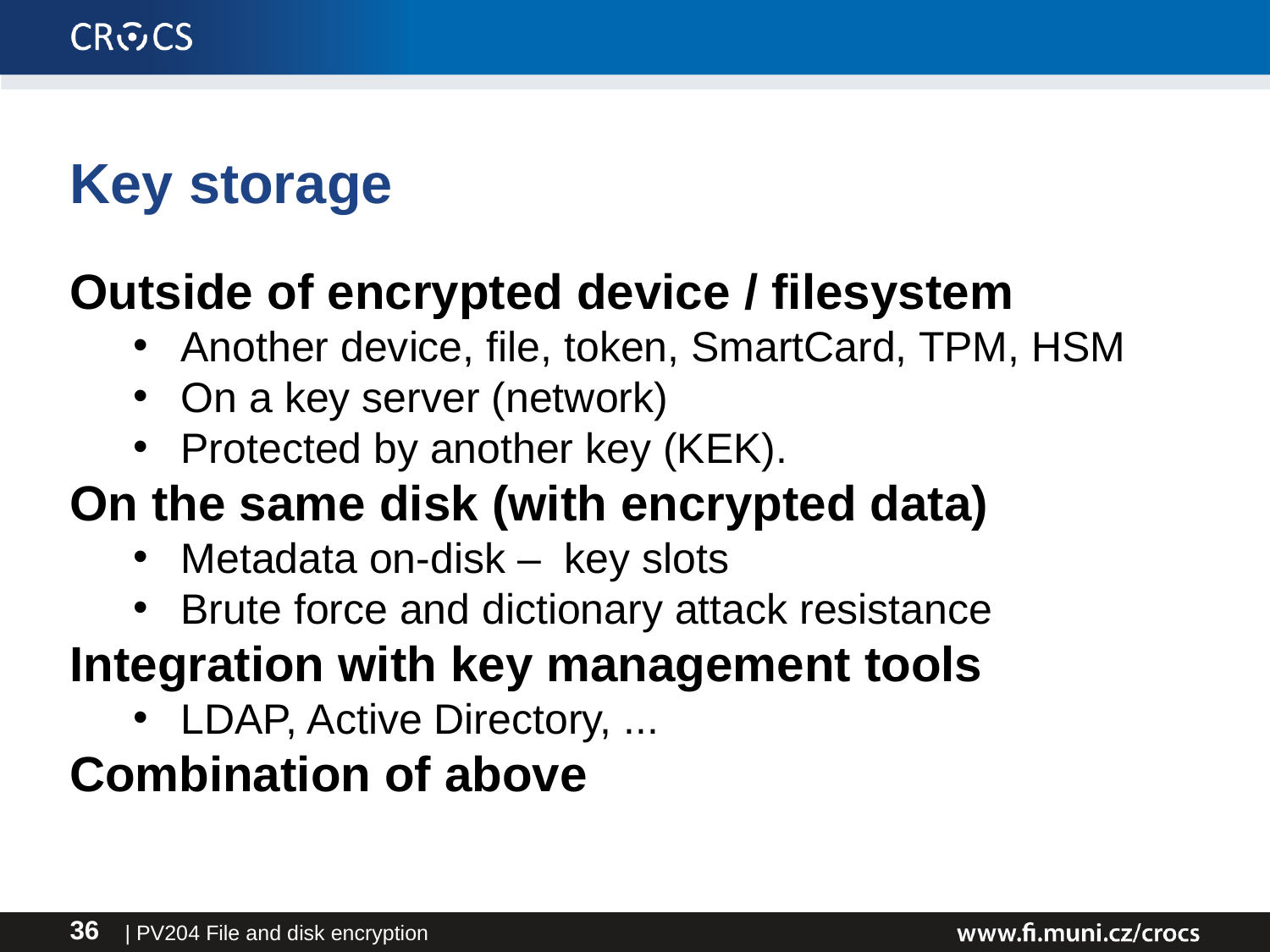

Key storage
Outside of encrypted device / filesystem
Another device, file, token, SmartCard, TPM, HSM
On a key server (network)
Protected by another key (KEK).
On the same disk (with encrypted data)
Metadata on-disk –  key slots
Brute force and dictionary attack resistance
Integration with key management tools
LDAP, Active Directory, ...
Combination of above

| PV204 File and disk encryption
36